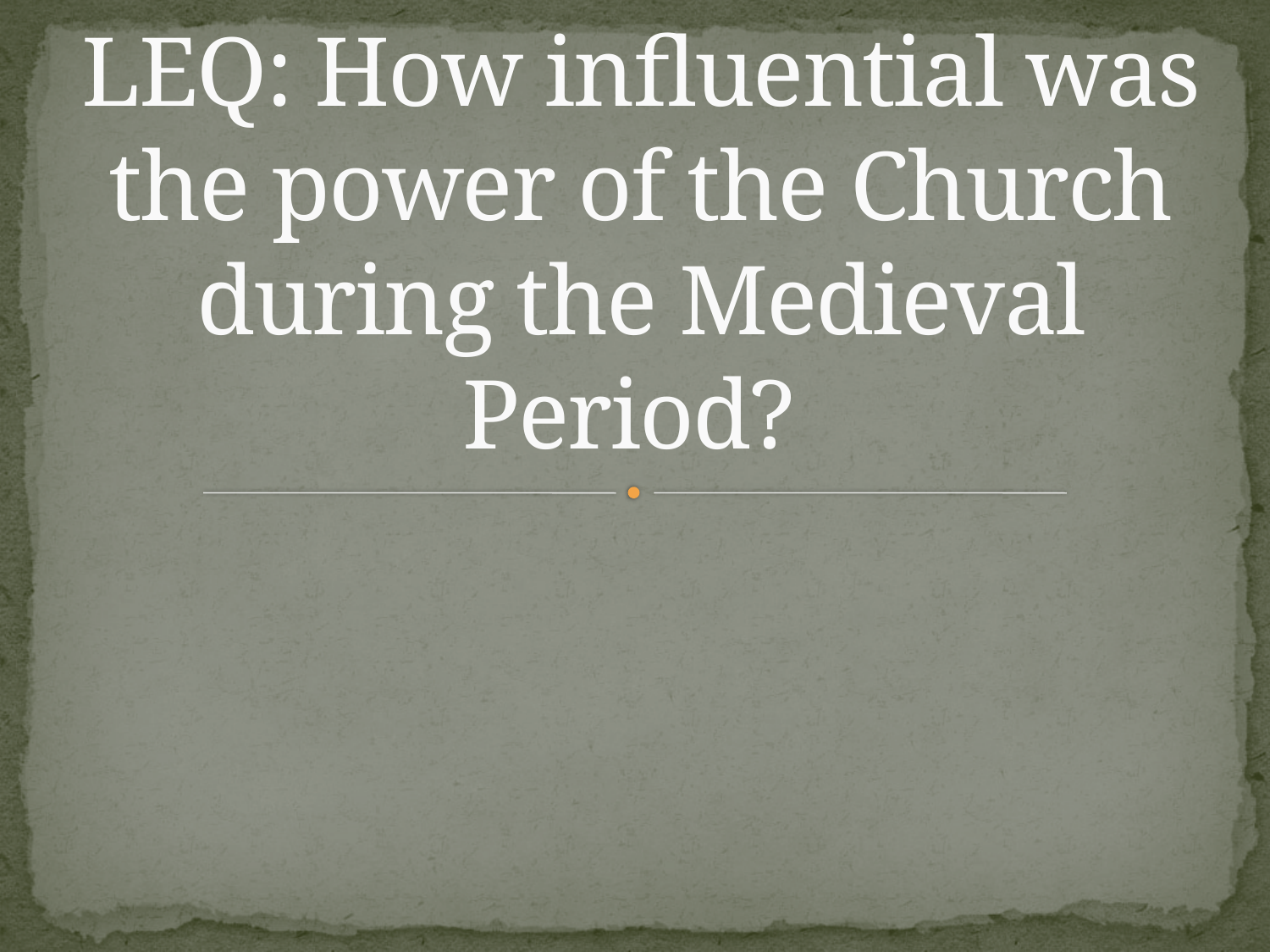

# LEQ: How influential was the power of the Church during the Medieval Period?